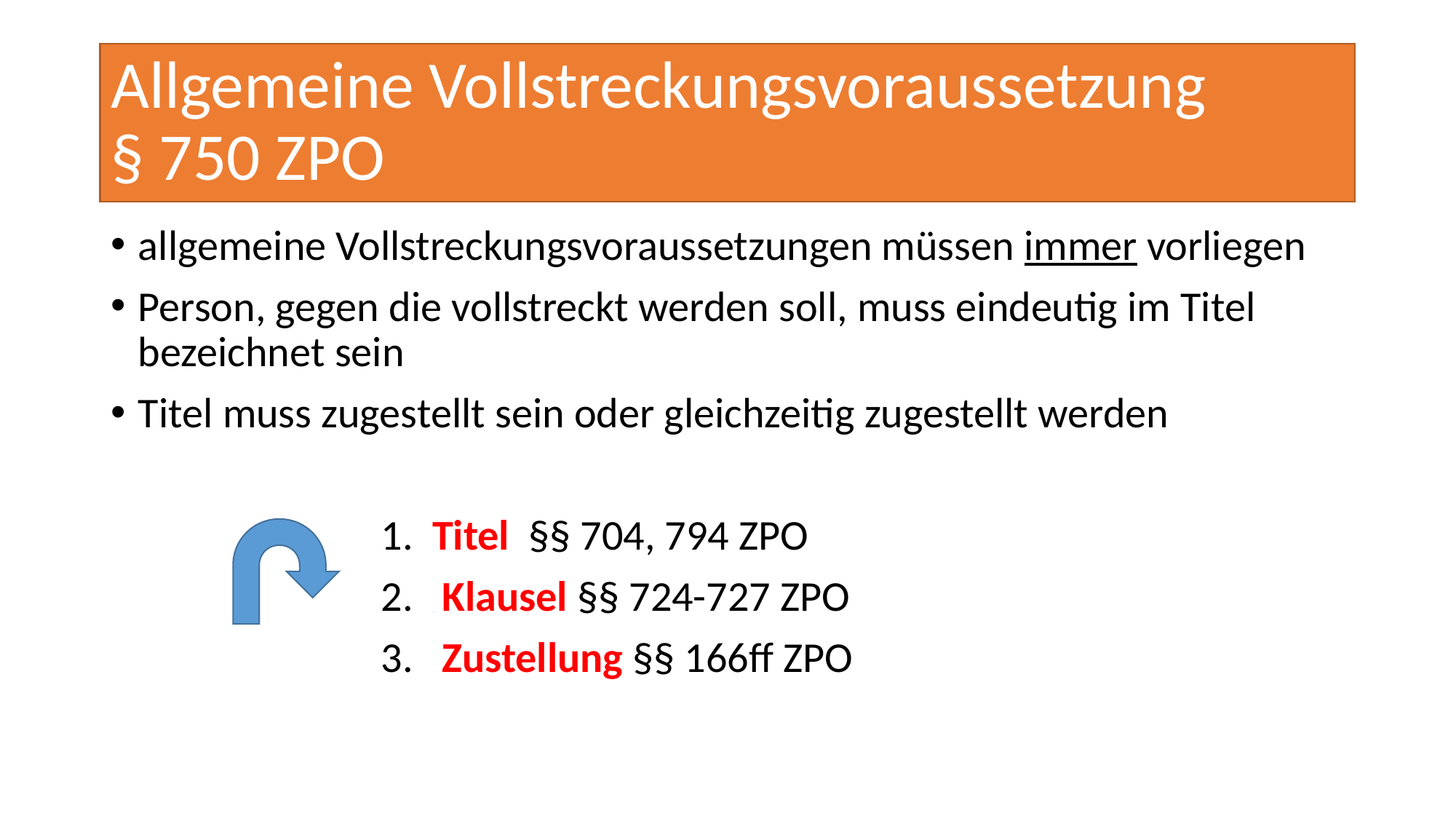

# Allgemeine Vollstreckungsvoraussetzung § 750 ZPO
allgemeine Vollstreckungsvoraussetzungen müssen immer vorliegen
Person, gegen die vollstreckt werden soll, muss eindeutig im Titel bezeichnet sein
Titel muss zugestellt sein oder gleichzeitig zugestellt werden

                            1.  Titel  §§ 704, 794 ZPO
                            2.   Klausel §§ 724-727 ZPO
                            3.   Zustellung §§ 166ff ZPO